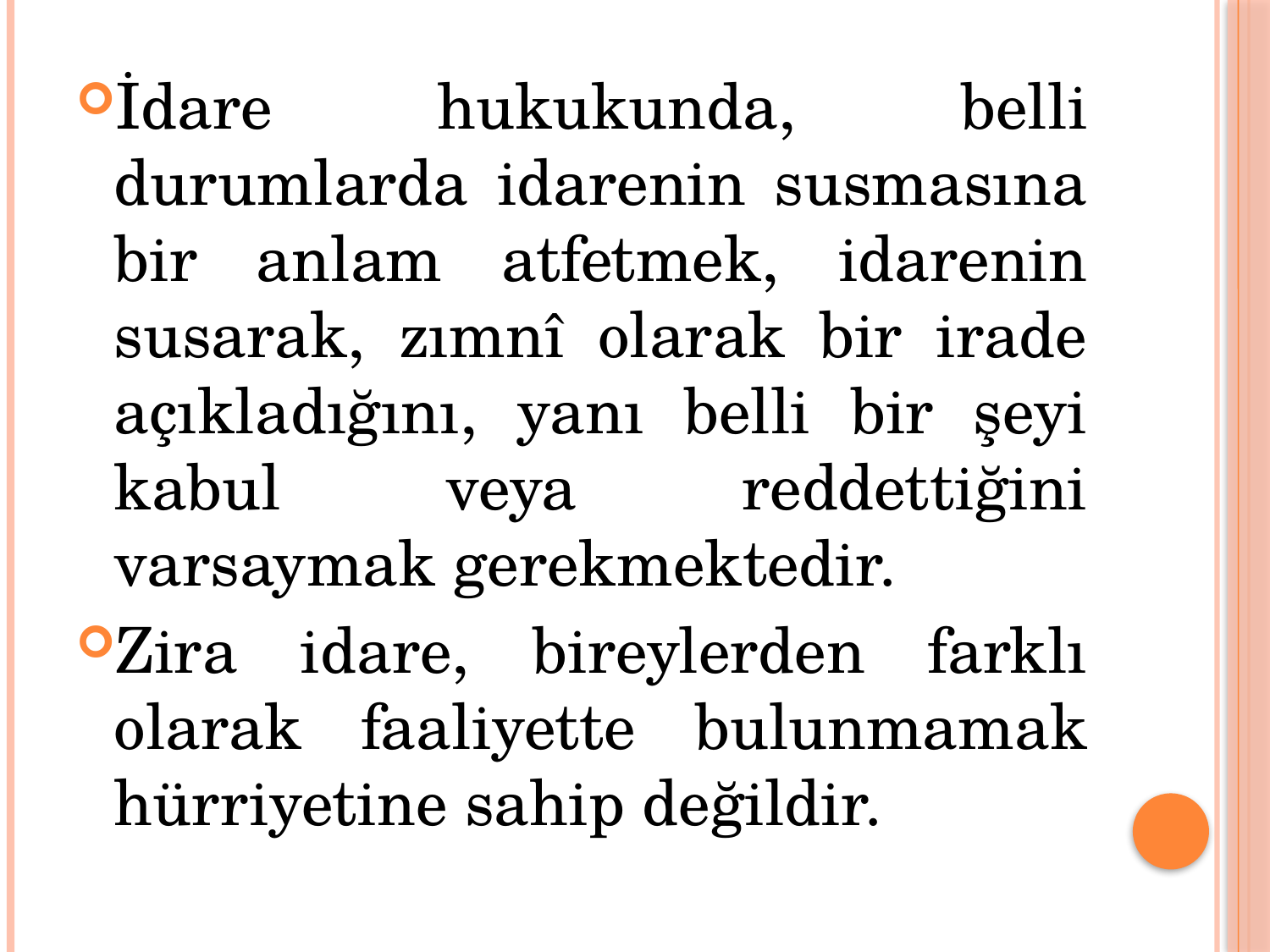

İdare hukukunda, belli durumlarda idarenin susmasına bir anlam atfetmek, idarenin susarak, zımnî olarak bir irade açıkladığını, yanı belli bir şeyi kabul veya reddettiğini varsaymak gerekmektedir.
Zira idare, bireylerden farklı olarak faaliyette bulunmamak hürriyetine sahip değildir.